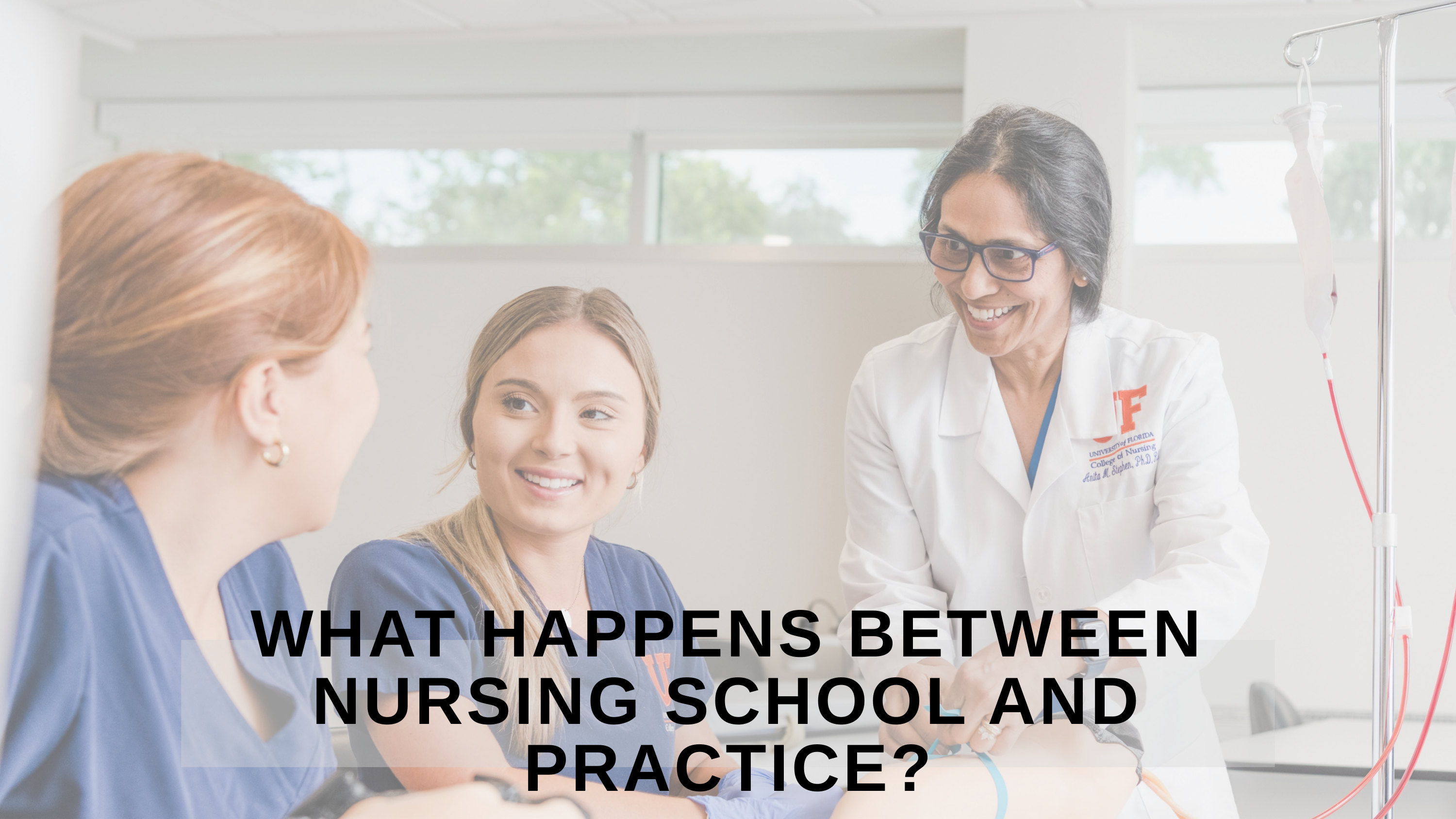

WHAT HAPPENS BETWEEN NURSING SCHOOL AND PRACTICE?